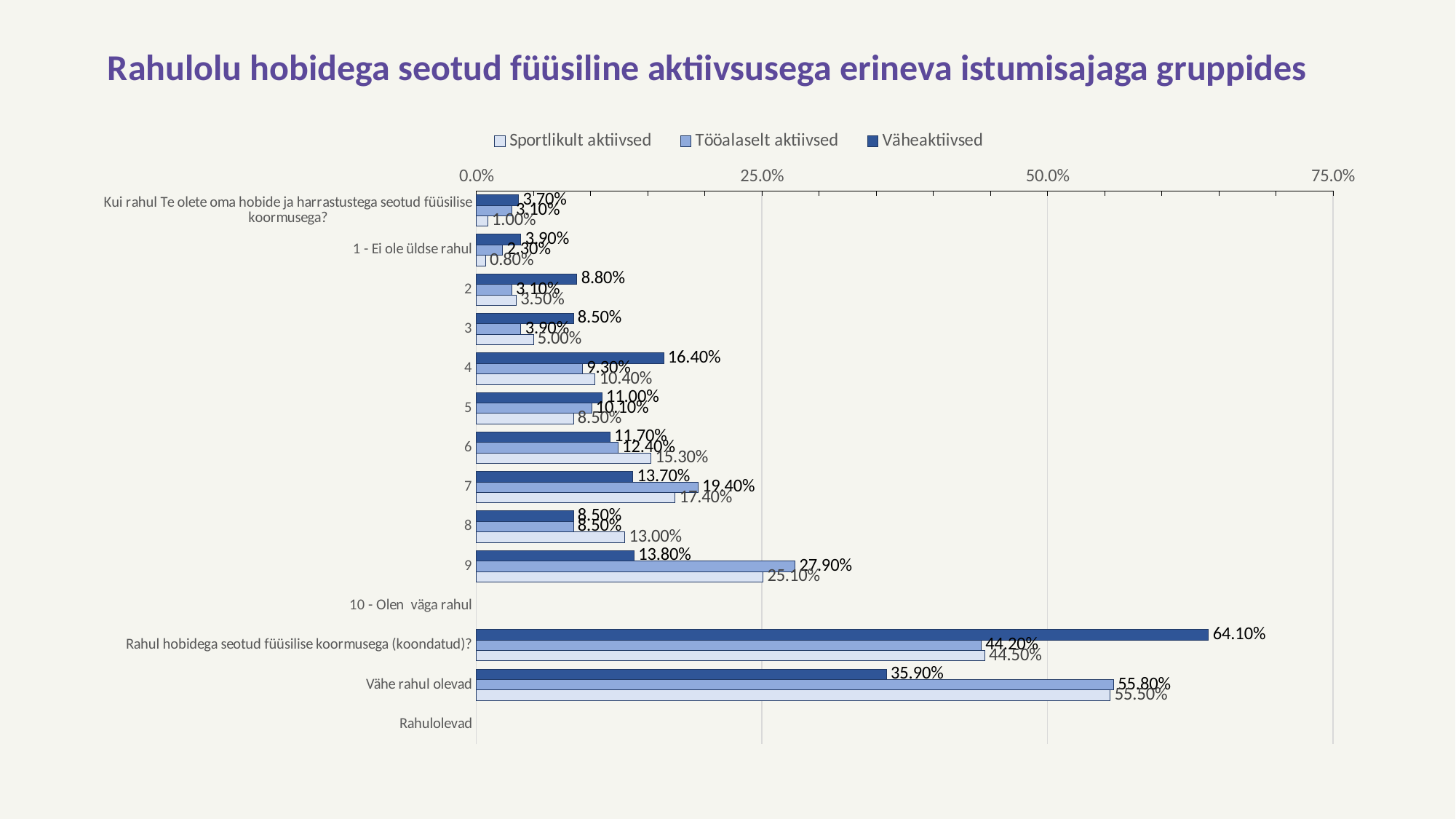

# Rahulolu hobidega seotud füüsiline aktiivsusega erineva istumisajaga gruppides

[unsupported chart]